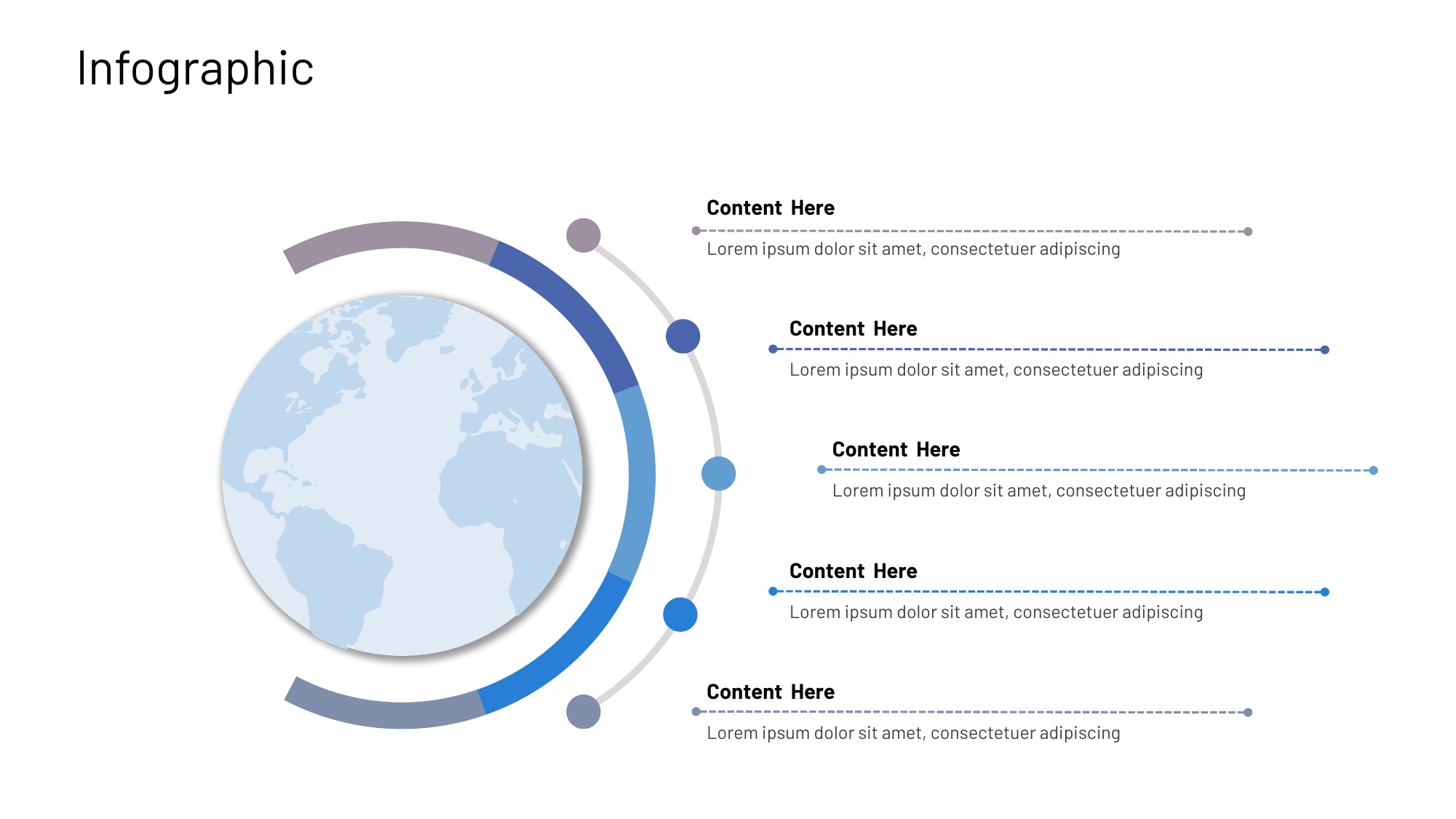

Infographic
Content  Here
Lorem ipsum dolor sit amet, consectetuer adipiscing

Content  Here
Lorem ipsum dolor sit amet, consectetuer adipiscing
Content  Here
Lorem ipsum dolor sit amet, consectetuer adipiscing
Content  Here
Lorem ipsum dolor sit amet, consectetuer adipiscing
Content  Here
Lorem ipsum dolor sit amet, consectetuer adipiscing